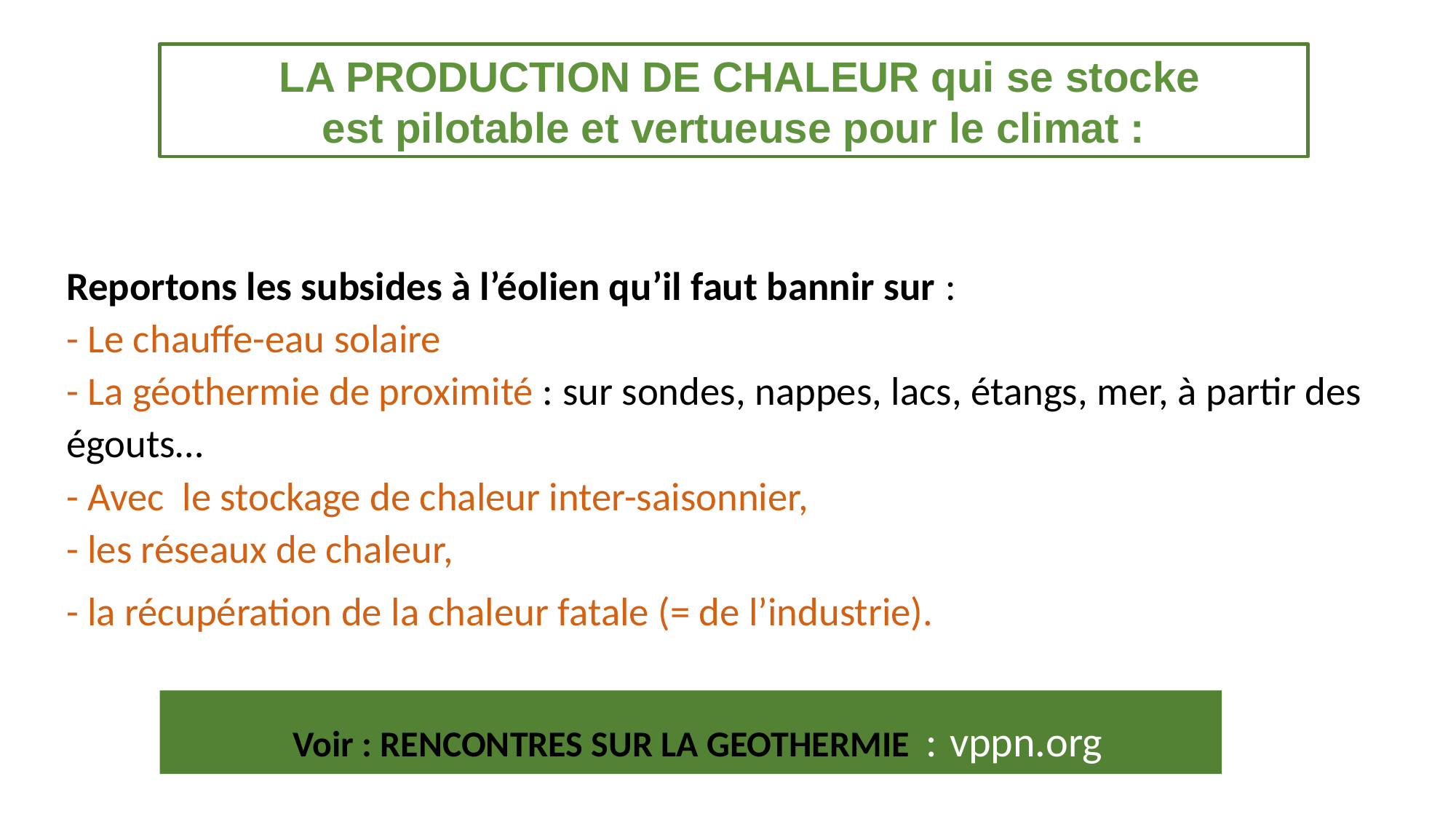

LA PRODUCTION DE CHALEUR qui se stocke
est pilotable et vertueuse pour le climat :
# Reportons les subsides à l’éolien qu’il faut bannir sur : - Le chauffe-eau solaire - La géothermie de proximité : sur sondes, nappes, lacs, étangs, mer, à partir des égouts… - Avec  le stockage de chaleur inter-saisonnier, - les réseaux de chaleur, - la récupération de la chaleur fatale (= de l’industrie).
 Voir : RENCONTRES SUR LA GEOTHERMIE  : vppn.org